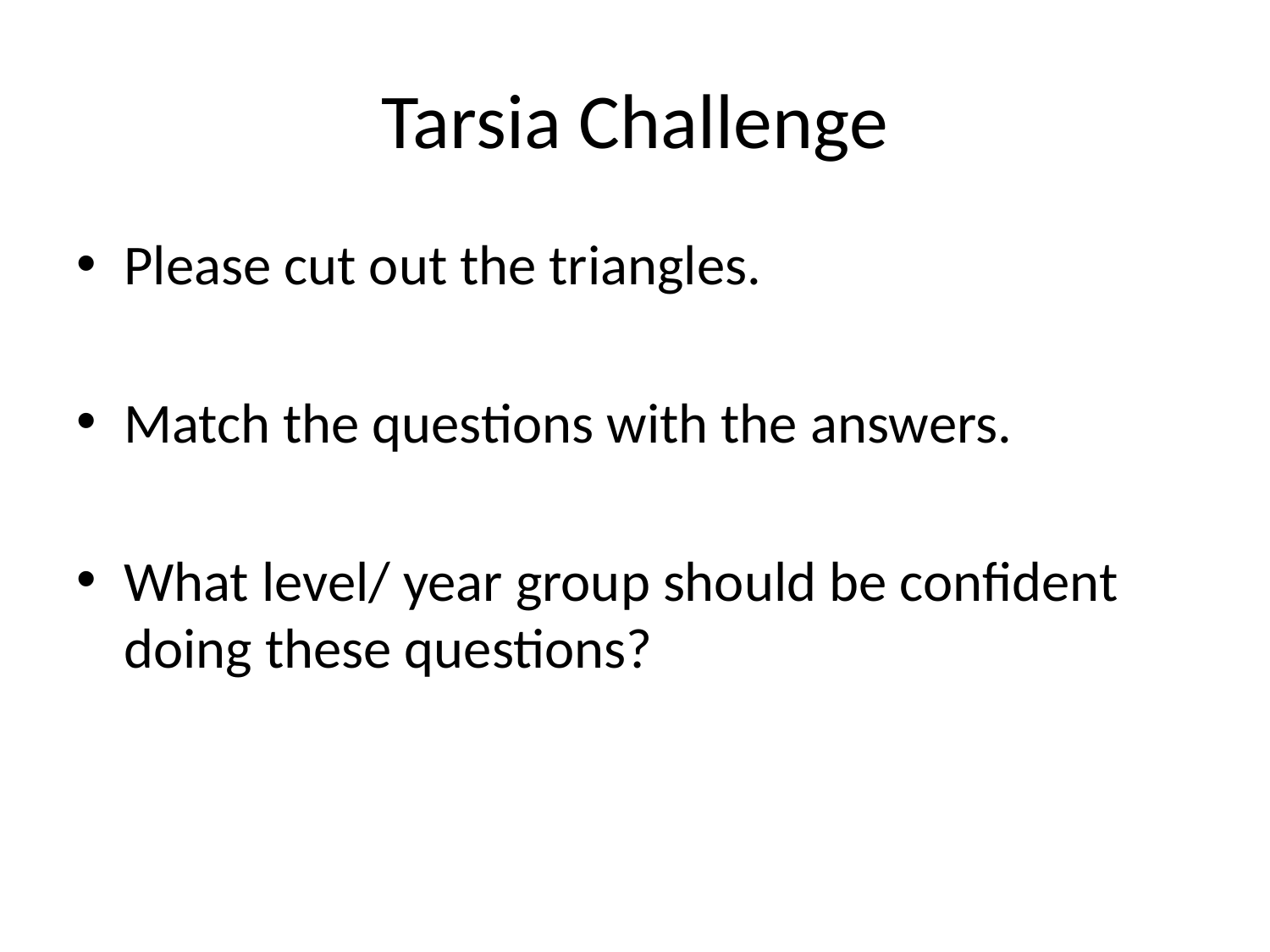

# Tarsia Challenge
Please cut out the triangles.

Match the questions with the answers.

What level/ year group should be confident doing these questions?